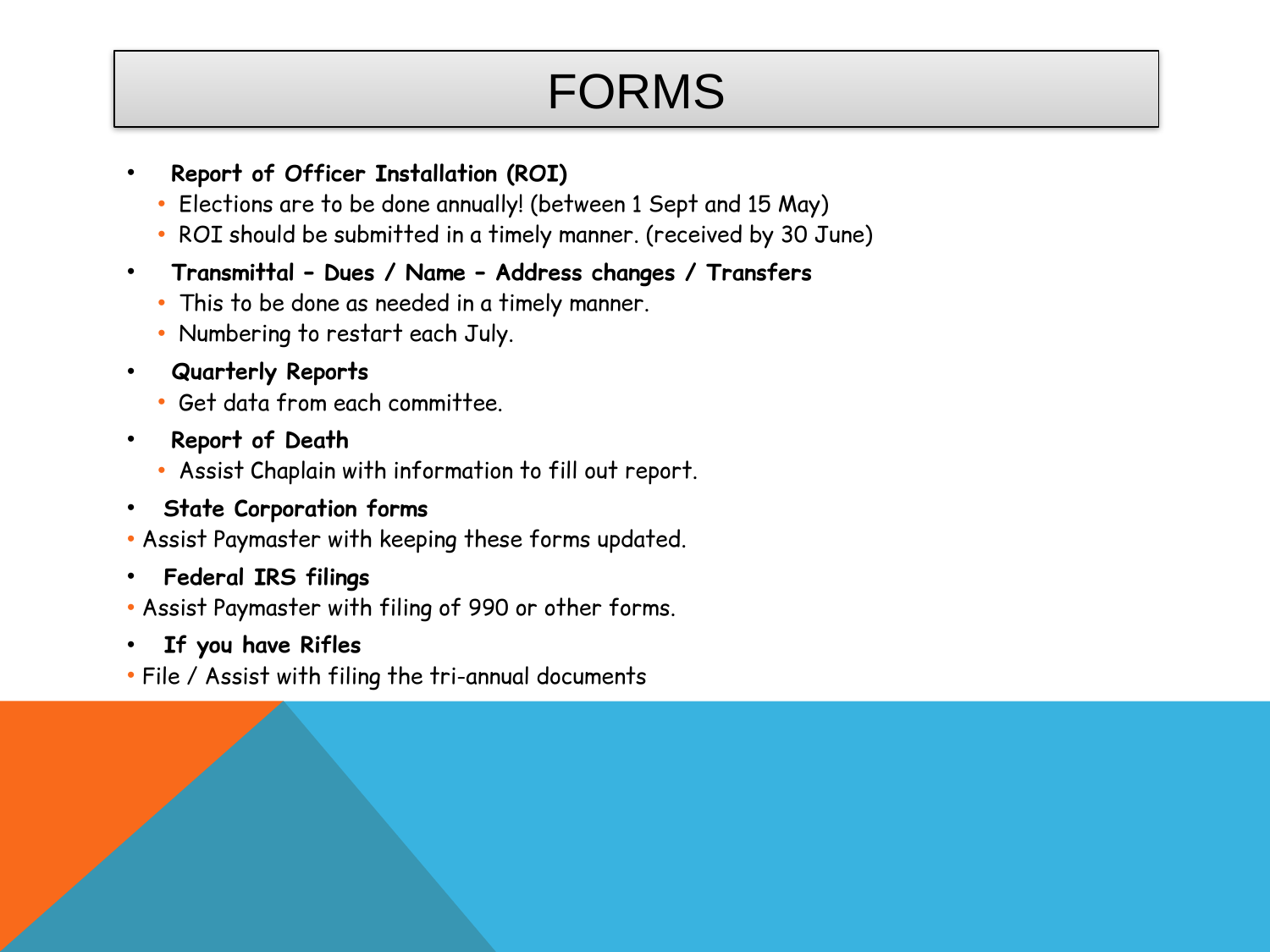

# forms
Report of Officer Installation (ROI)
Elections are to be done annually! (between 1 Sept and 15 May)
ROI should be submitted in a timely manner. (received by 30 June)
Transmittal – Dues / Name – Address changes / Transfers
This to be done as needed in a timely manner.
Numbering to restart each July.
Quarterly Reports
Get data from each committee.
Report of Death
Assist Chaplain with information to fill out report.
State Corporation forms
Assist Paymaster with keeping these forms updated.
Federal IRS filings
Assist Paymaster with filing of 990 or other forms.
If you have Rifles
File / Assist with filing the tri-annual documents